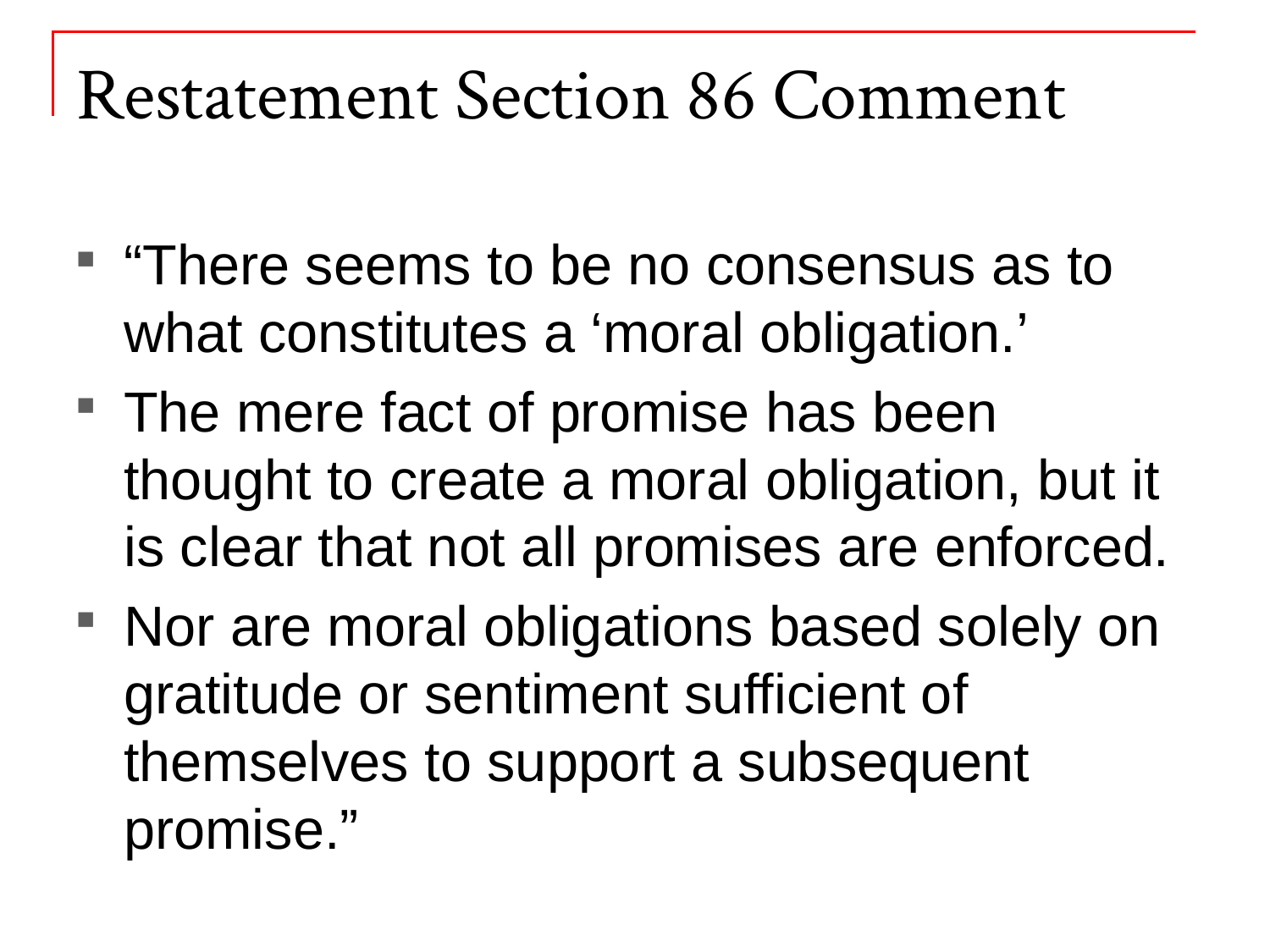

# Restatement Section 86 Comment
“There seems to be no consensus as to what constitutes a ‘moral obligation.’
The mere fact of promise has been thought to create a moral obligation, but it is clear that not all promises are enforced.
Nor are moral obligations based solely on gratitude or sentiment sufficient of themselves to support a subsequent promise.”